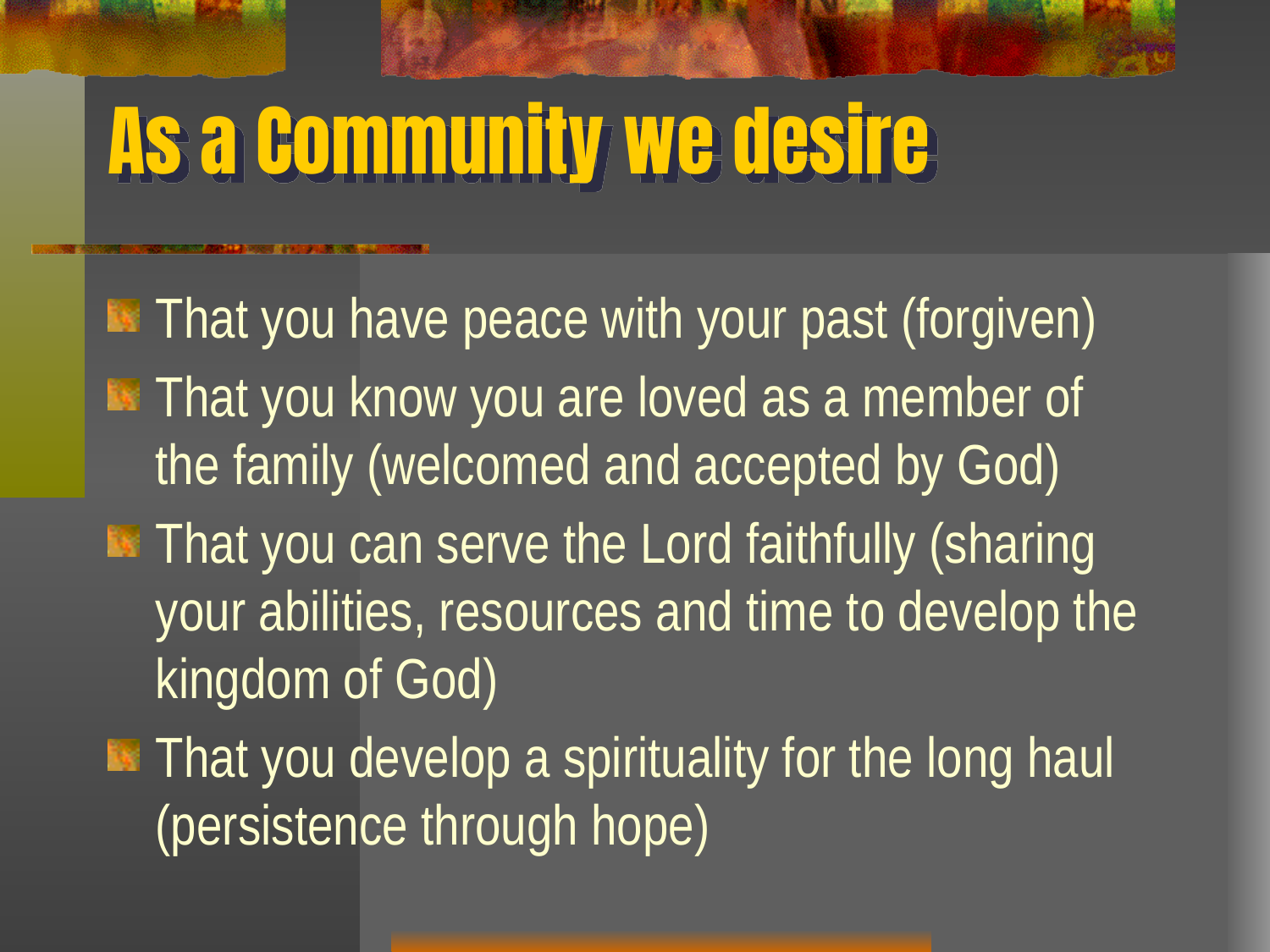

# As a Community we desire
That you have peace with your past (forgiven)
That you know you are loved as a member of the family (welcomed and accepted by God)
That you can serve the Lord faithfully (sharing your abilities, resources and time to develop the kingdom of God)
That you develop a spirituality for the long haul (persistence through hope)